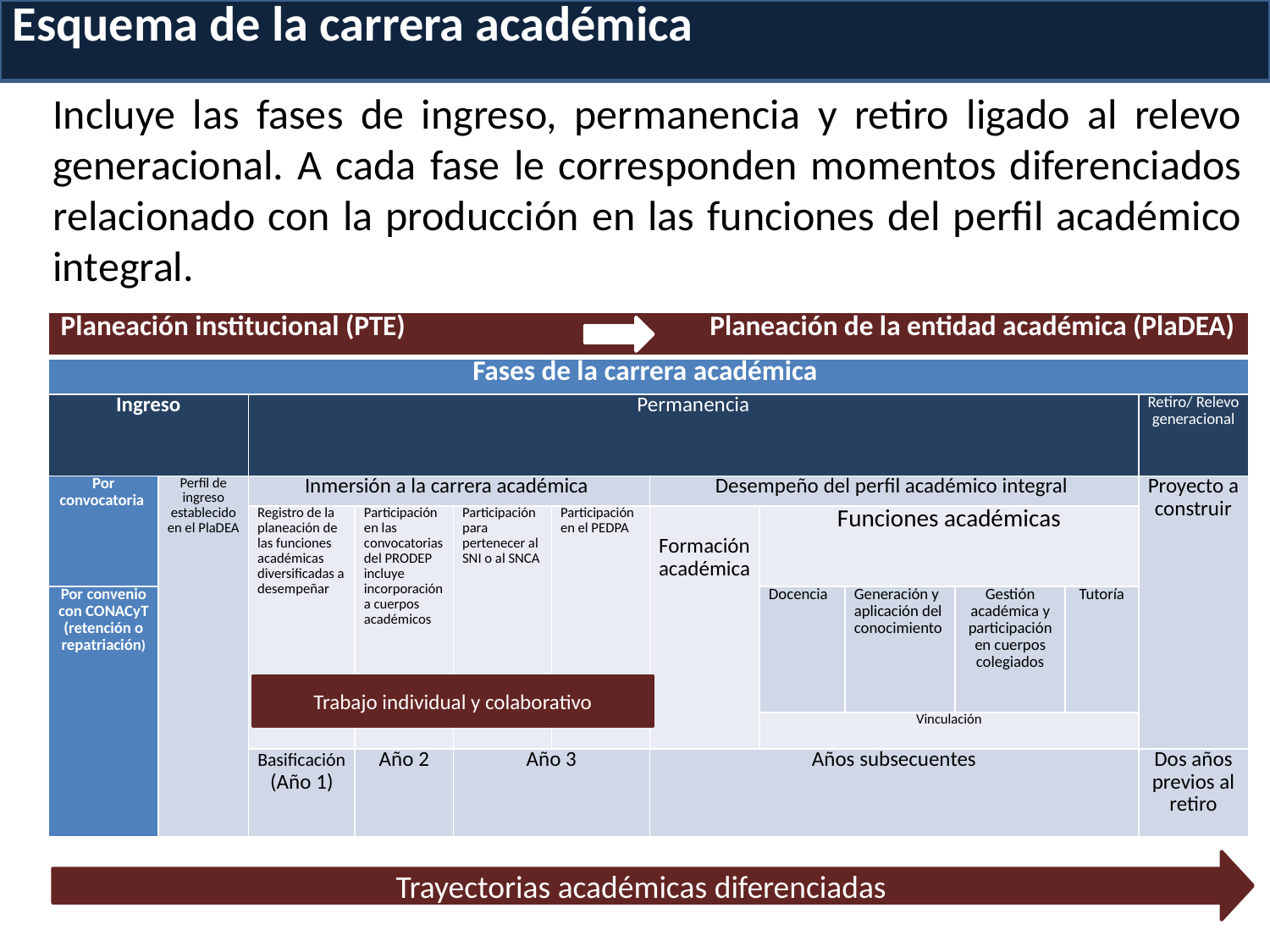

Esquema de la carrera académica

Incluye las fases de ingreso, permanencia y retiro ligado al relevo generacional. A cada fase le corresponden momentos diferenciados relacionado con la producción en las funciones del perfil académico integral.

| Planeación institucional (PTE) Planeación de la entidad académica (PlaDEA) |  |  |  |  |  |  |  |  |  |  |  |
| --- | --- | --- | --- | --- | --- | --- | --- | --- | --- | --- | --- |
| Fases de la carrera académica |  |  |  |  |  |  |  |  |  |  |  |
| Ingreso |  | Permanencia |  |  |  |  |  |  |  |  | Retiro/ Relevo generacional |
| Por convocatoria | Perfil de ingreso establecido en el PlaDEA | Inmersión a la carrera académica |  |  |  | Desempeño del perfil académico integral |  |  |  |  | Proyecto a construir |
|  |  | Registro de la planeación de las funciones académicas diversificadas a desempeñar | Participación en las convocatorias del PRODEP incluye incorporación a cuerpos académicos | Participación para pertenecer al SNI o al SNCA | Participación en el PEDPA | Formación académica | Funciones académicas |  |  |  |  |
| Por convenio con CONACyT (retención o repatriación) |  |  |  |  |  |  | Docencia | Generación y aplicación del conocimiento | Gestión académica y participación en cuerpos colegiados | Tutoría |  |
|  |  |  |  |  |  |  | Vinculación |  |  |  |  |
|  |  | Basificación (Año 1) | Año 2 | Año 3 |  | Años subsecuentes |  |  |  |  | Dos años previos al retiro |

Trabajo individual y colaborativo
Trayectorias académicas diferenciadas